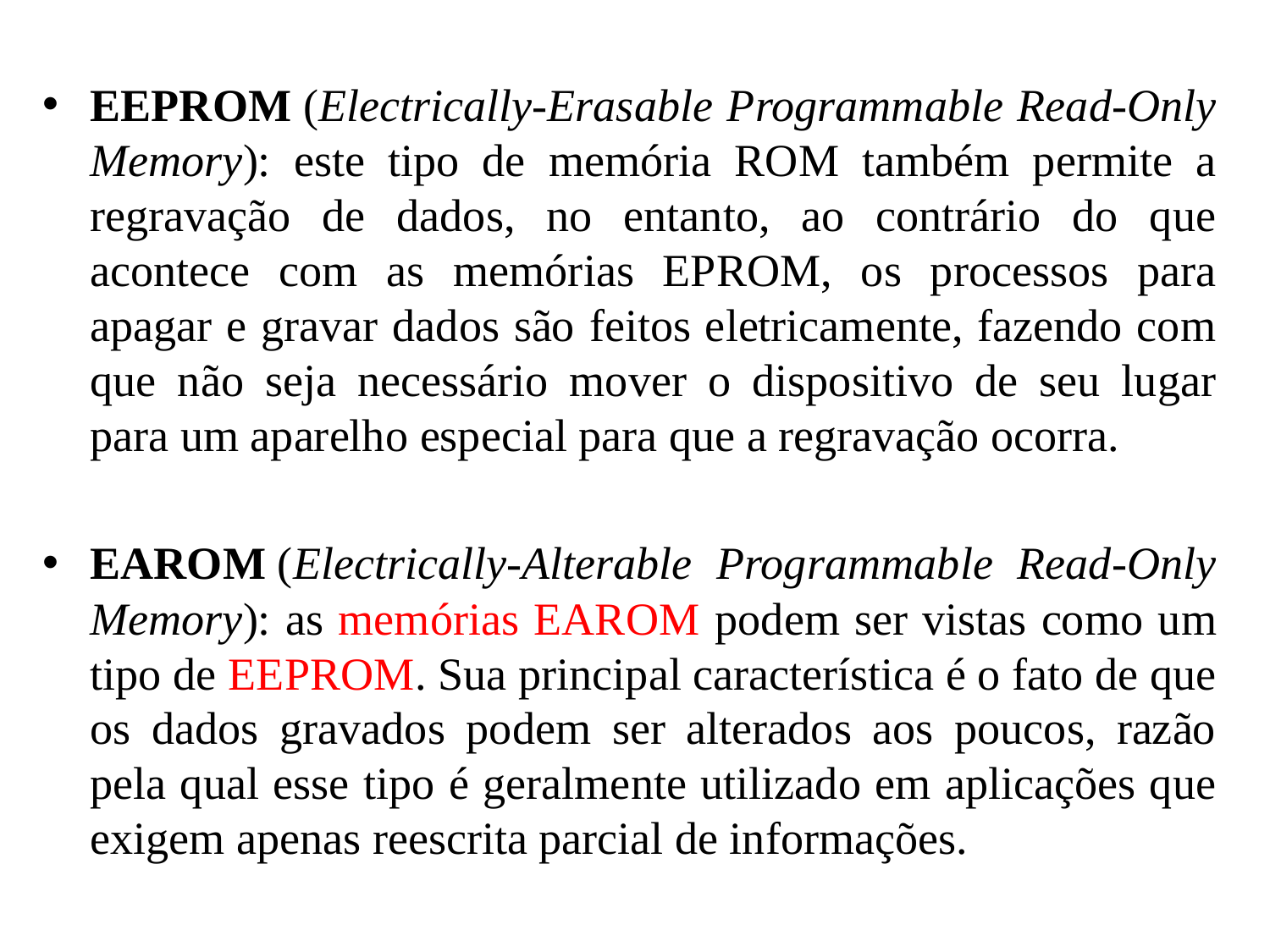

EEPROM (Electrically-Erasable Programmable Read-Only Memory): este tipo de memória ROM também permite a regravação de dados, no entanto, ao contrário do que acontece com as memórias EPROM, os processos para apagar e gravar dados são feitos eletricamente, fazendo com que não seja necessário mover o dispositivo de seu lugar para um aparelho especial para que a regravação ocorra.

EAROM (Electrically-Alterable Programmable Read-Only Memory): as memórias EAROM podem ser vistas como um tipo de EEPROM. Sua principal característica é o fato de que os dados gravados podem ser alterados aos poucos, razão pela qual esse tipo é geralmente utilizado em aplicações que exigem apenas reescrita parcial de informações.